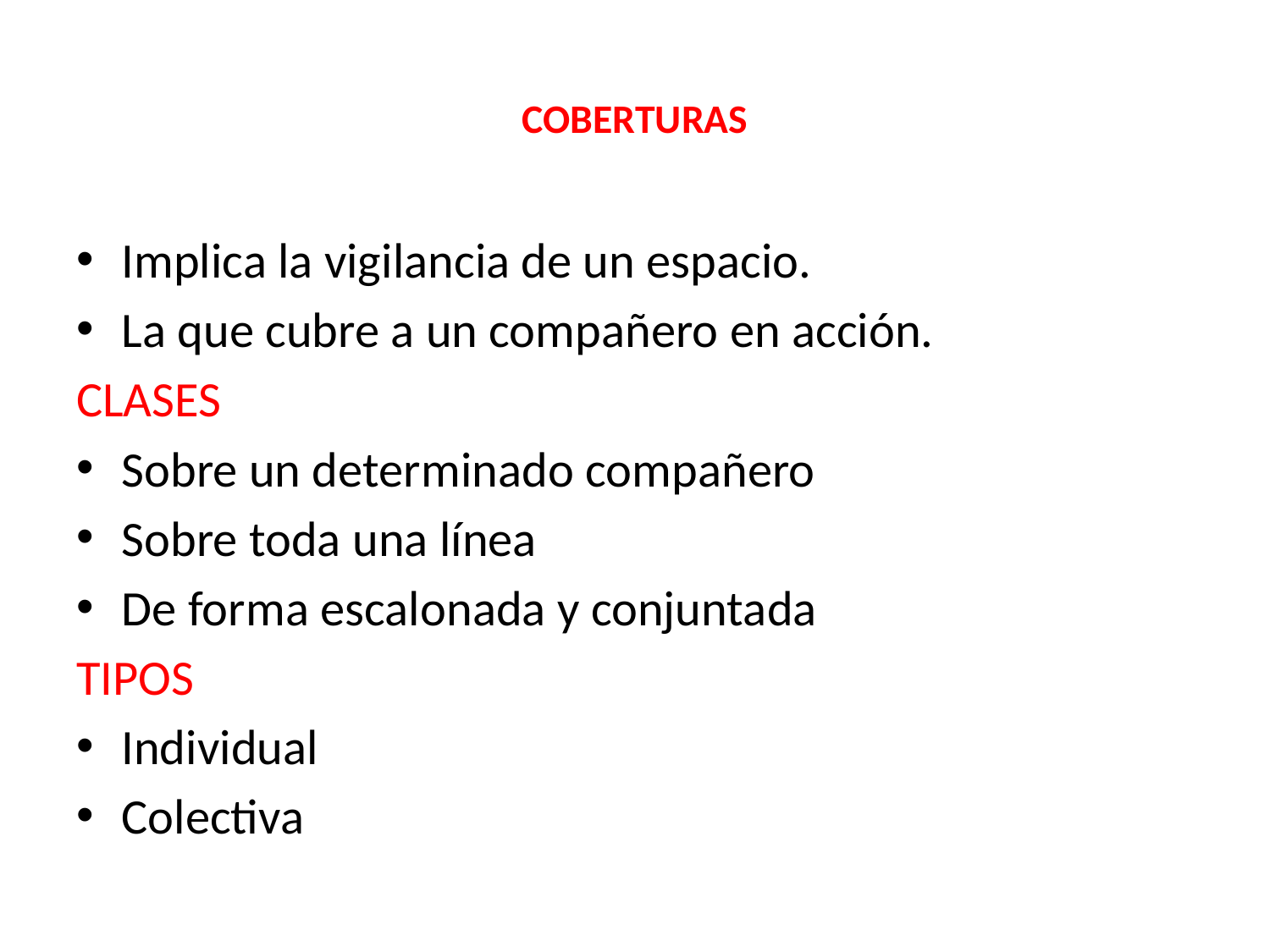

# COBERTURAS
Implica la vigilancia de un espacio.
La que cubre a un compañero en acción.
CLASES
Sobre un determinado compañero
Sobre toda una línea
De forma escalonada y conjuntada
TIPOS
Individual
Colectiva